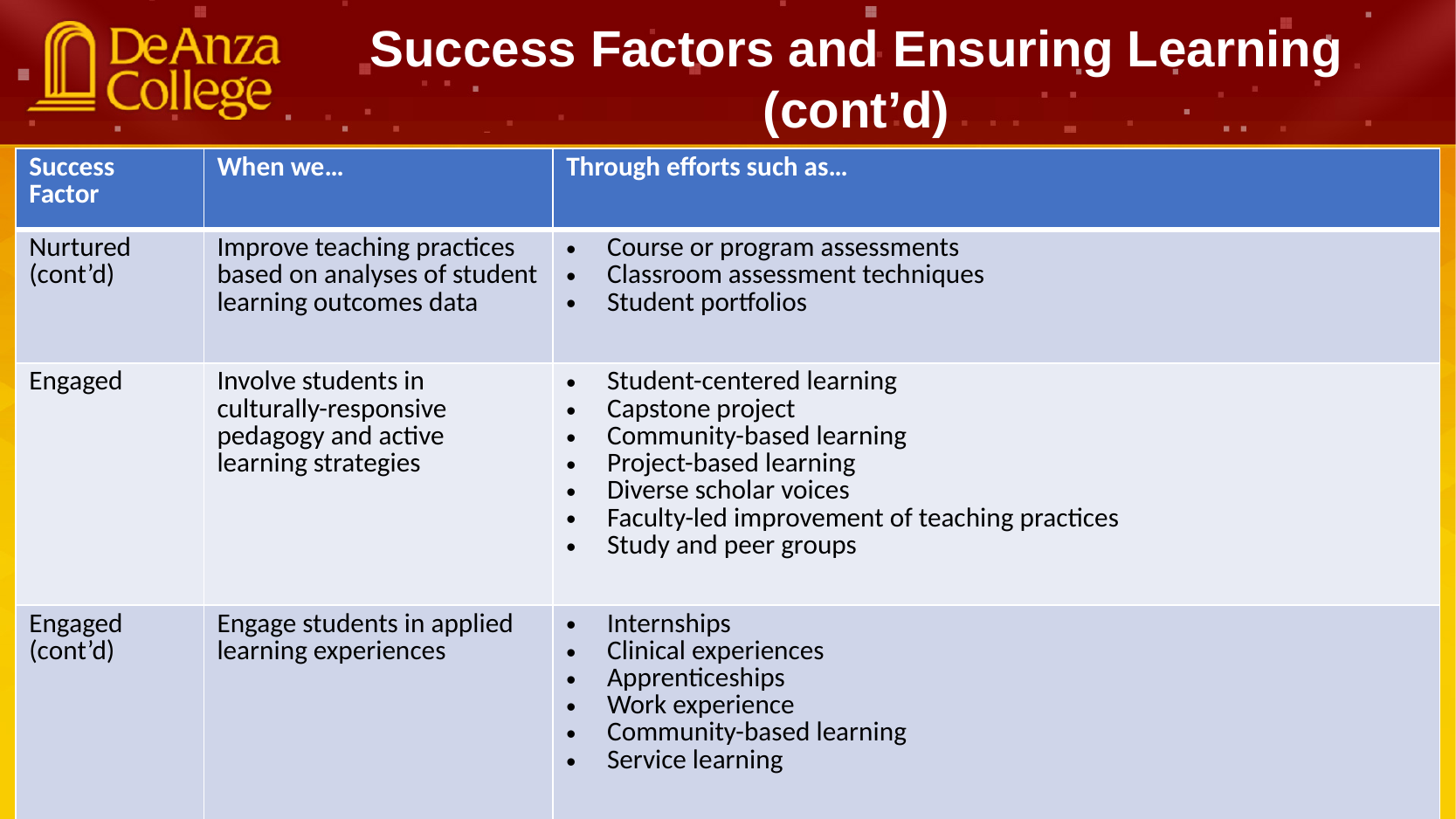

Success Factors and Ensuring Learning (cont’d)
| Success Factor | When we… | Through efforts such as… |
| --- | --- | --- |
| Nurtured (cont’d) | Improve teaching practices based on analyses of student learning outcomes data | Course or program assessments Classroom assessment techniques Student portfolios |
| Engaged | Involve students in culturally-responsive pedagogy and active learning strategies | Student-centered learning Capstone project Community-based learning Project-based learning Diverse scholar voices Faculty-led improvement of teaching practices Study and peer groups |
| Engaged (cont’d) | Engage students in applied learning experiences | Internships Clinical experiences Apprenticeships Work experience Community-based learning Service learning |